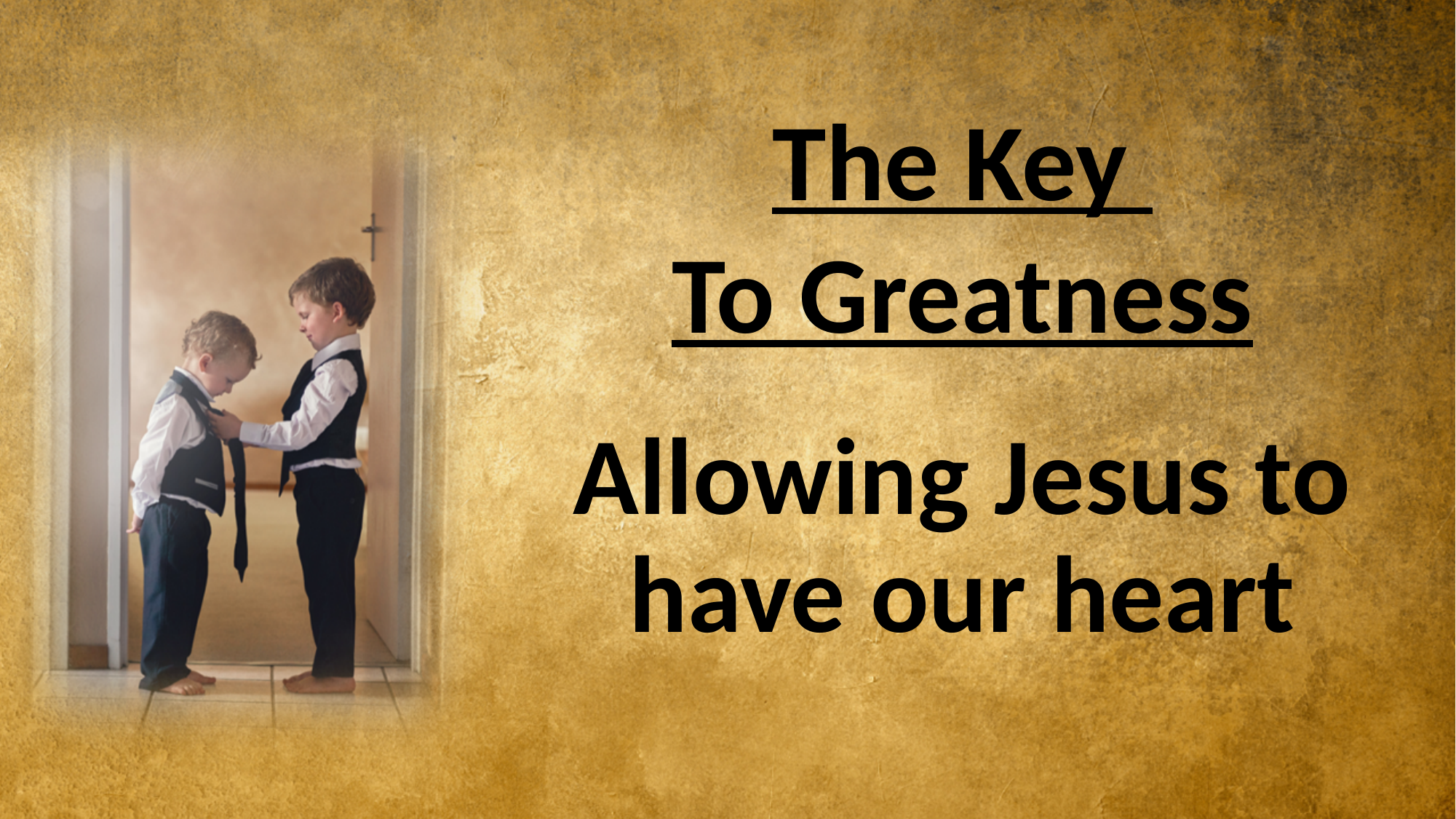

#
The Key
To Greatness

Allowing Jesus to have our heart